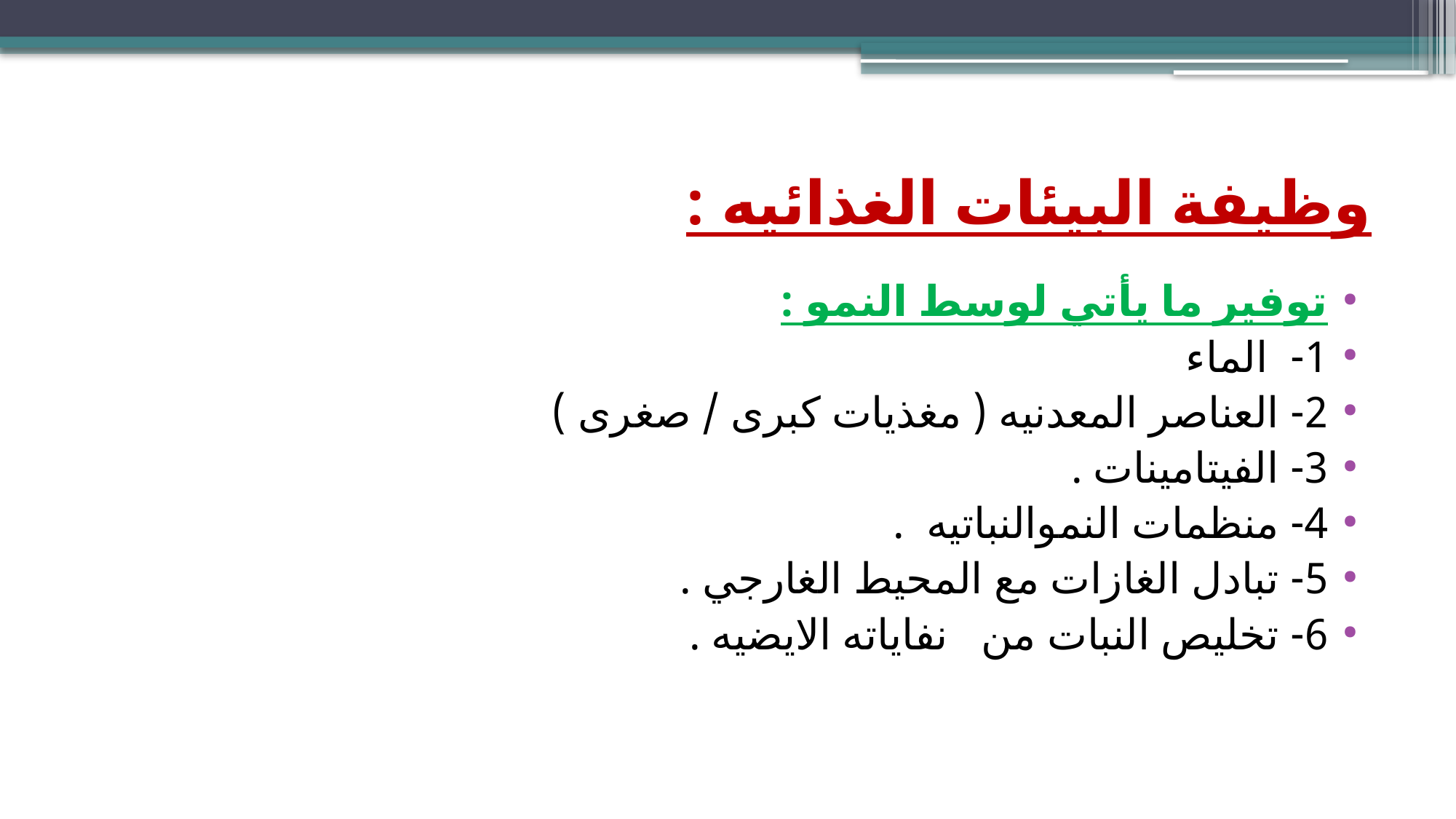

# وظيفة البيئات الغذائيه :
توفير ما يأتي لوسط النمو :
1-  الماء
2- العناصر المعدنيه ( مغذيات كبرى / صغرى )
3- الفيتامينات .
4- منظمات النموالنباتيه  .
5- تبادل الغازات مع المحيط الغارجي .
6- تخليص النبات من   نفاياته الايضيه .